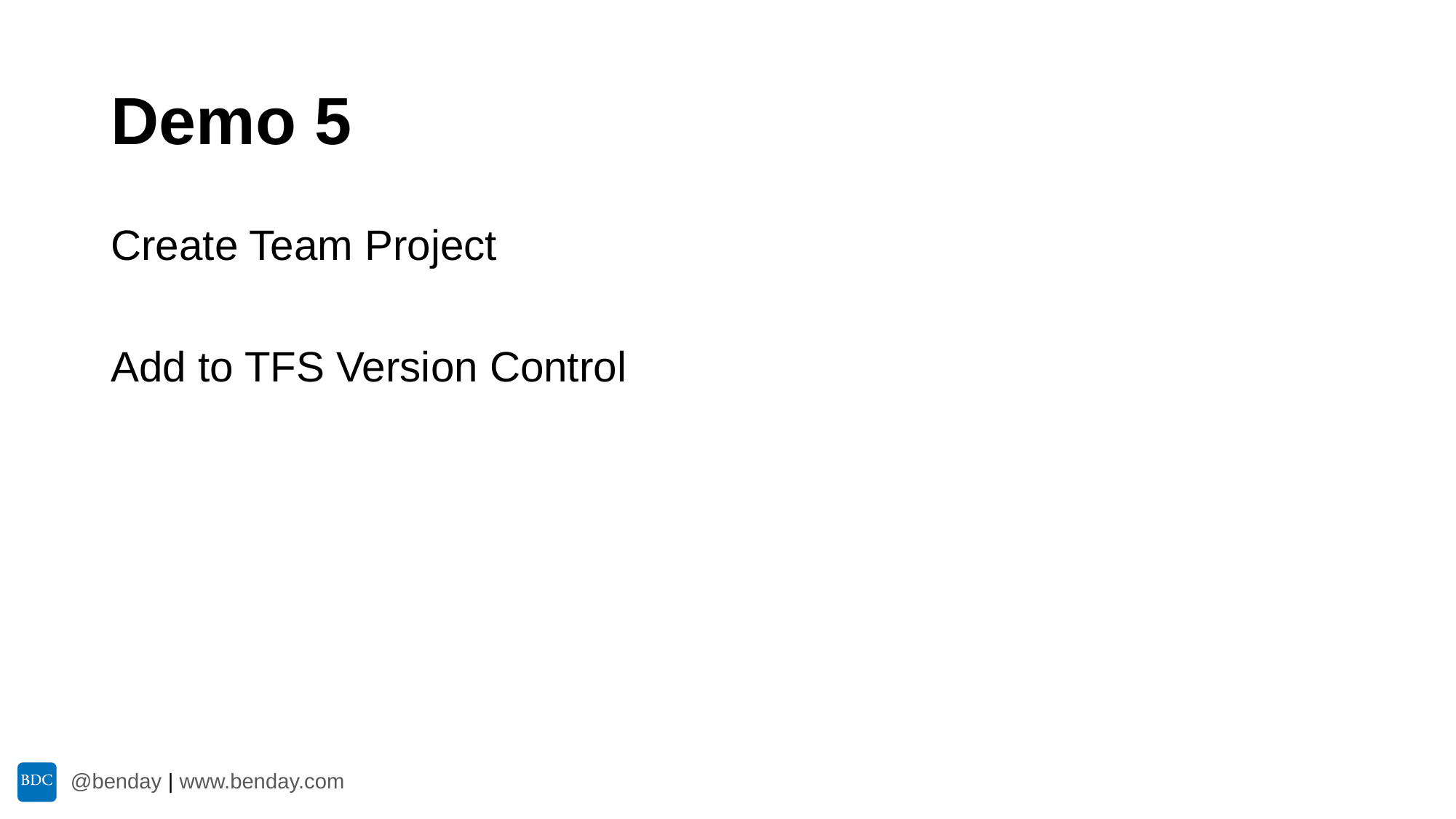

# Demo 5
Create Team Project

Add to TFS Version Control